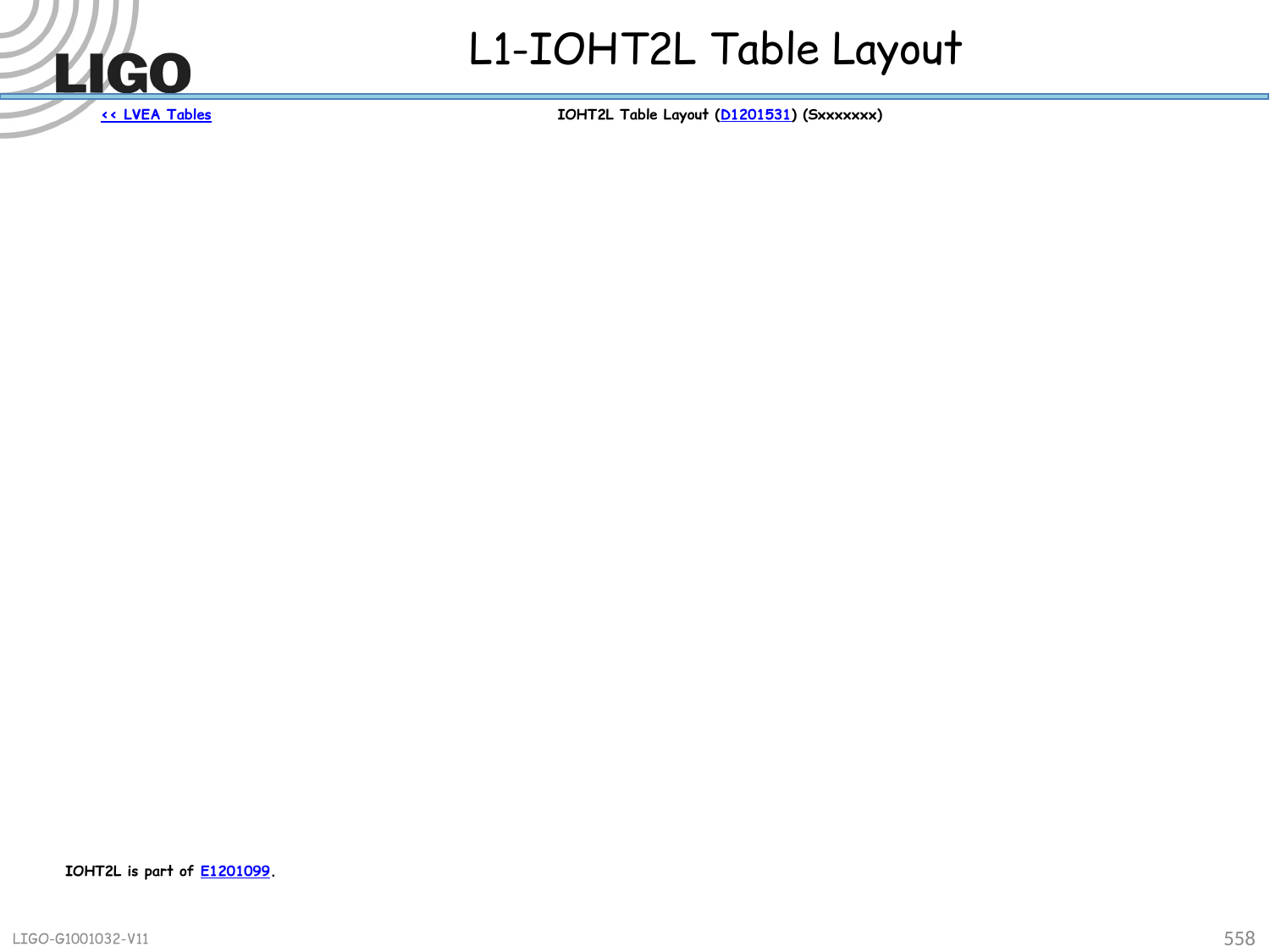

# L1-IOHT2L Table Layout
IOHT2L Table Layout (D1201531) (Sxxxxxxx)
<< LVEA Tables
IOHT2L is part of E1201099.
558
LIGO-G1001032-V11